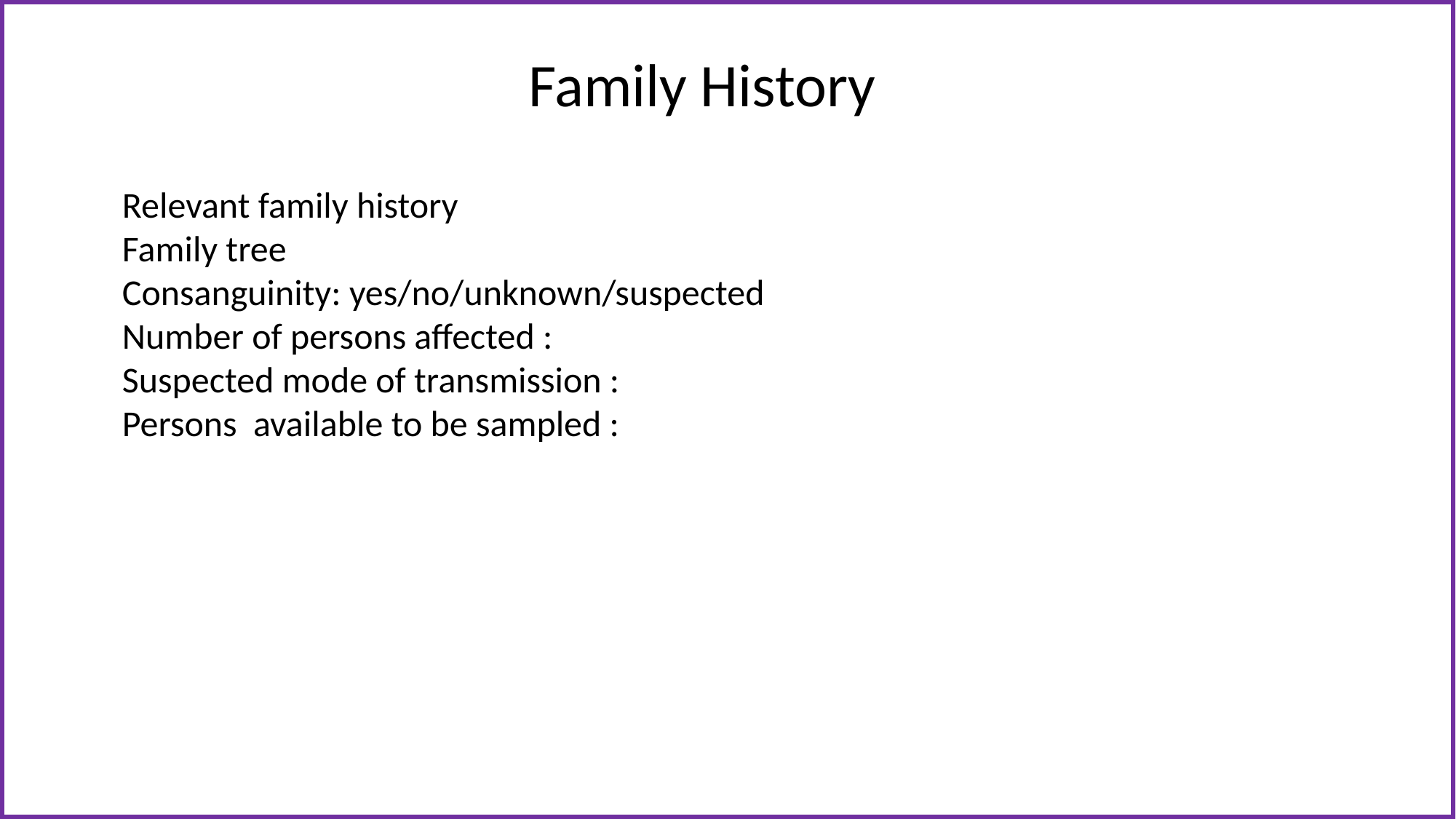

Family History
Relevant family history
Family tree
Consanguinity: yes/no/unknown/suspected
Number of persons affected :
Suspected mode of transmission :
Persons  available to be sampled :